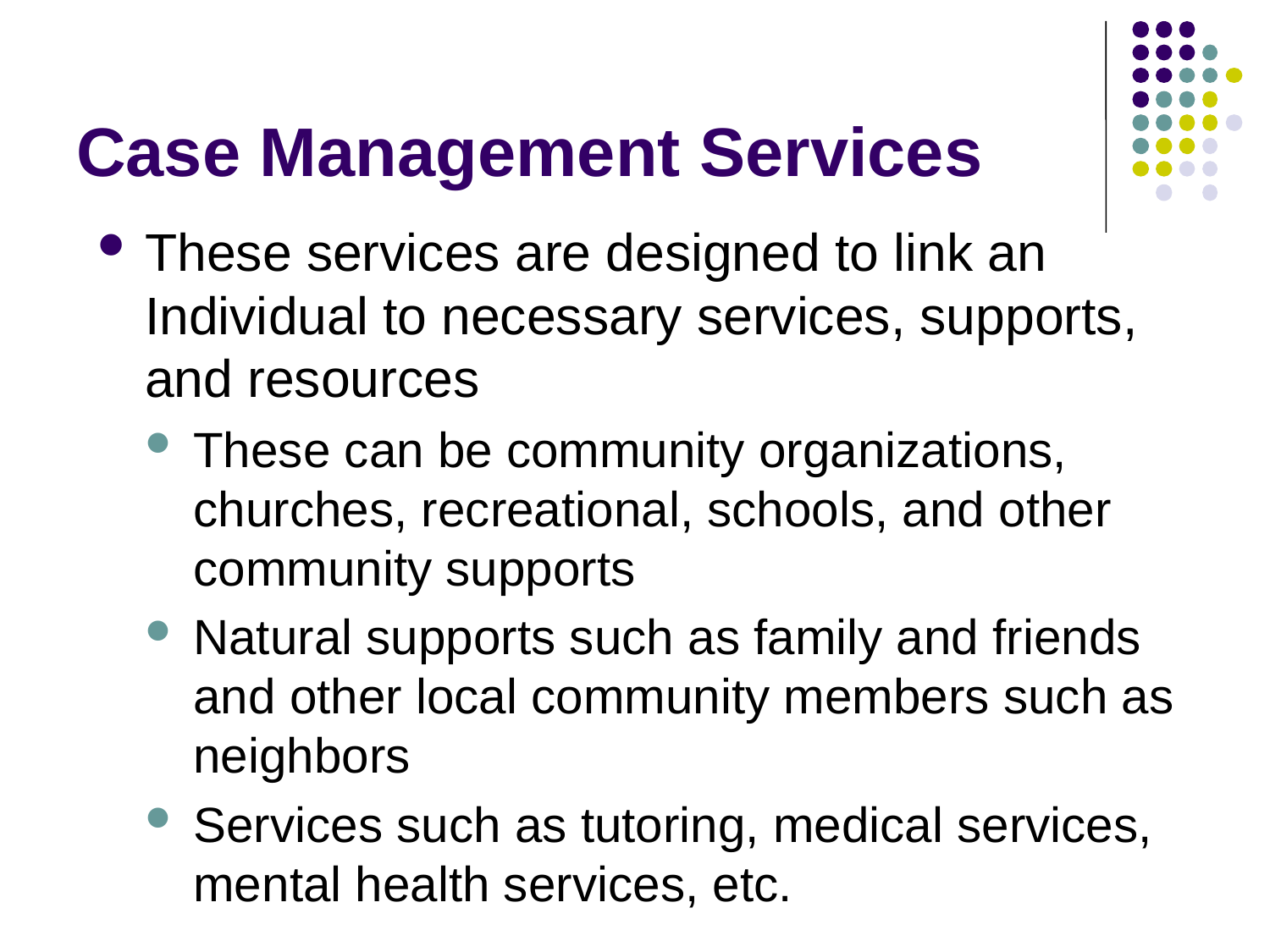

# Case Management Services
These services are designed to link an Individual to necessary services, supports, and resources
These can be community organizations, churches, recreational, schools, and other community supports
Natural supports such as family and friends and other local community members such as neighbors
Services such as tutoring, medical services, mental health services, etc.